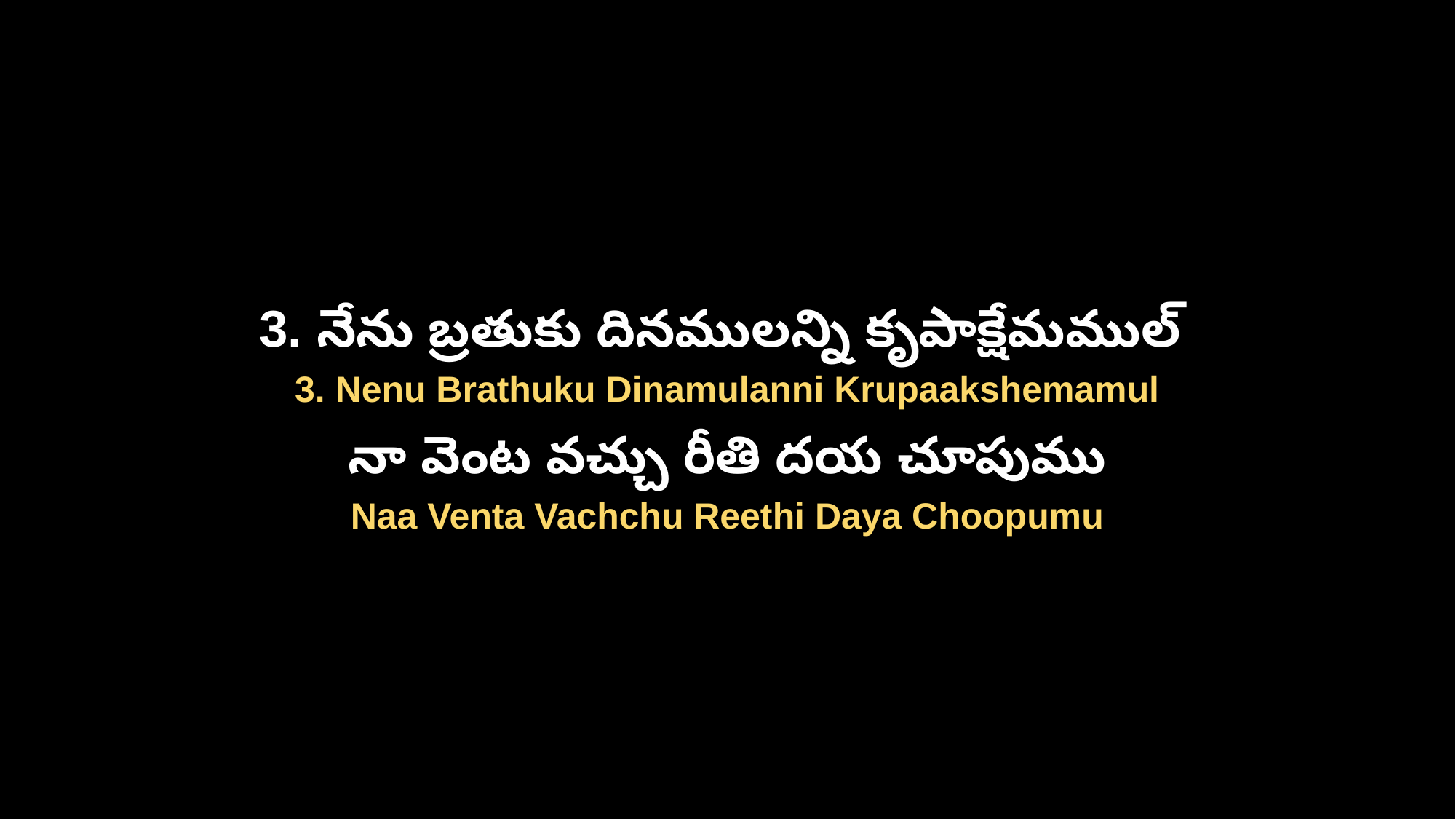

3. నేను బ్రతుకు దినములన్ని కృపాక్షేమముల్
3. Nenu Brathuku Dinamulanni Krupaakshemamul
నా వెంట వచ్చు రీతి దయ చూపుము
Naa Venta Vachchu Reethi Daya Choopumu